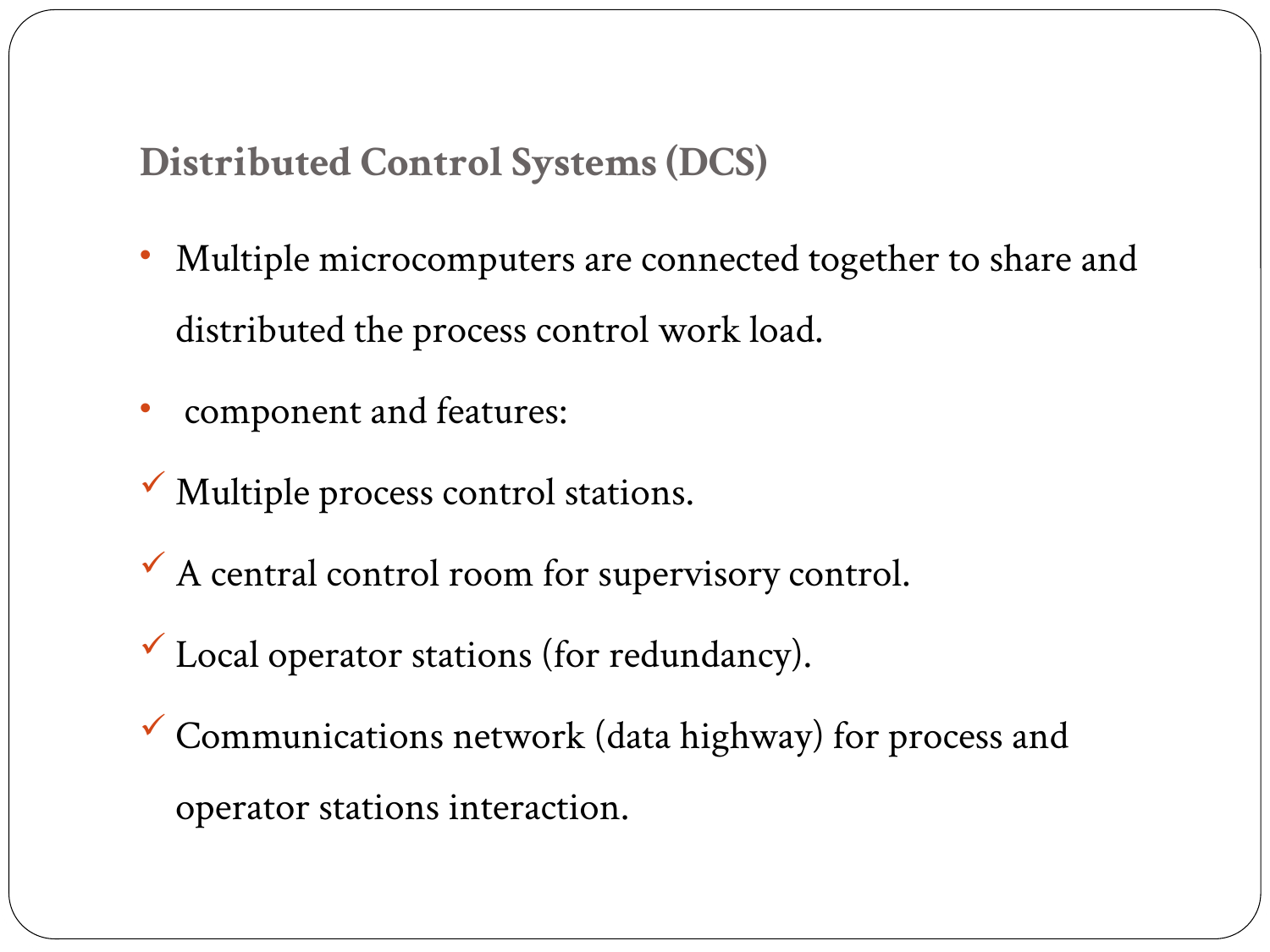

# Distributed Control Systems (DCS)
Multiple microcomputers are connected together to share and distributed the process control work load.
 component and features:
Multiple process control stations.
A central control room for supervisory control.
Local operator stations (for redundancy).
Communications network (data highway) for process and operator stations interaction.